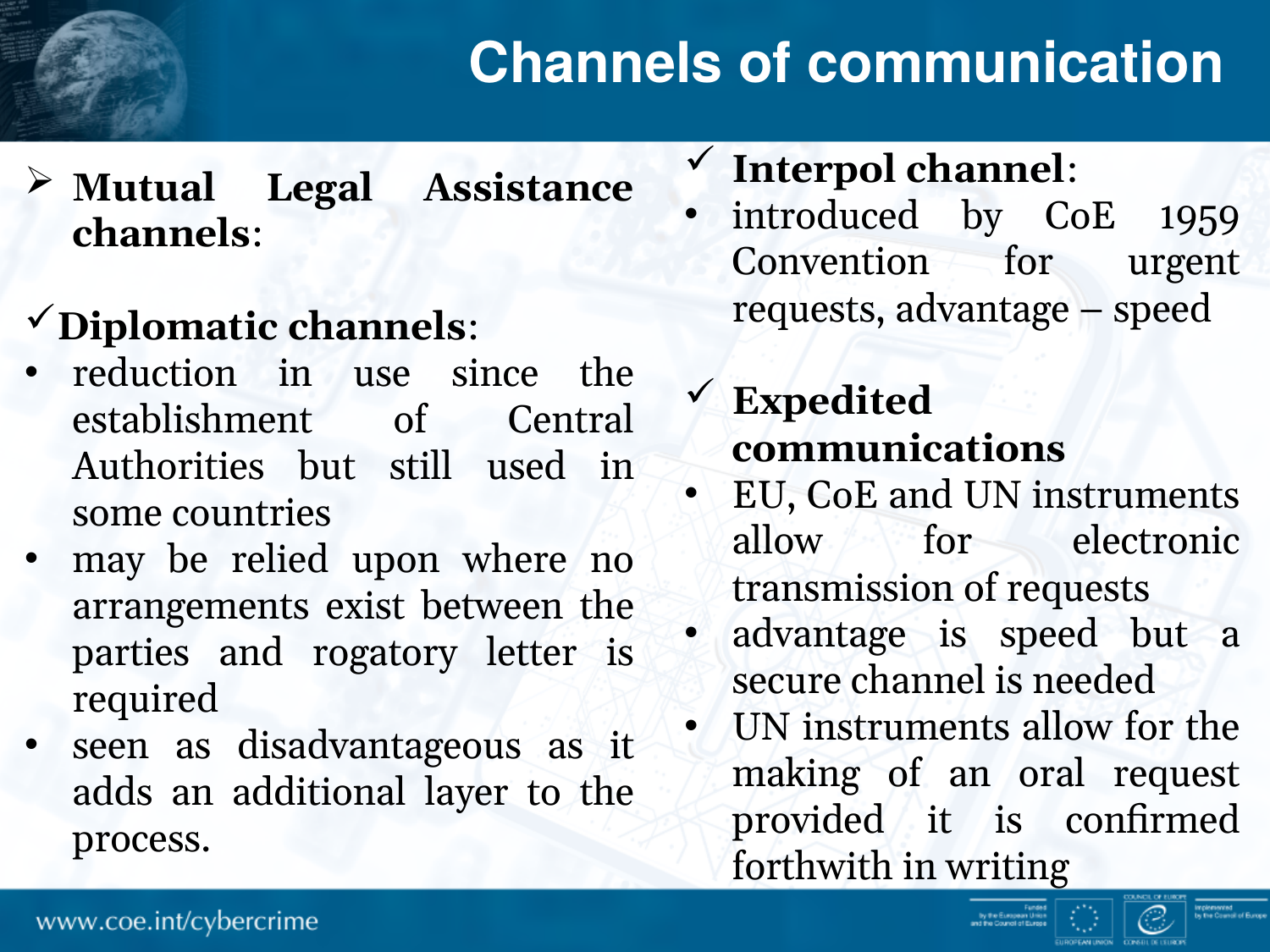

Channels of communication
Interpol channel:
introduced by CoE 1959 Convention for urgent requests, advantage – speed

Expedited  communications
EU, CoE and UN instruments allow for electronic transmission of requests
advantage is speed but a secure channel is needed
UN instruments allow for the making of an oral request provided it is confirmed forthwith in writing
Mutual Legal Assistance channels:

Diplomatic channels:
reduction in use since the establishment of Central Authorities but still used in some countries
may be relied upon where no arrangements exist between the parties and rogatory letter is required
seen as disadvantageous as it adds an additional layer to the process.